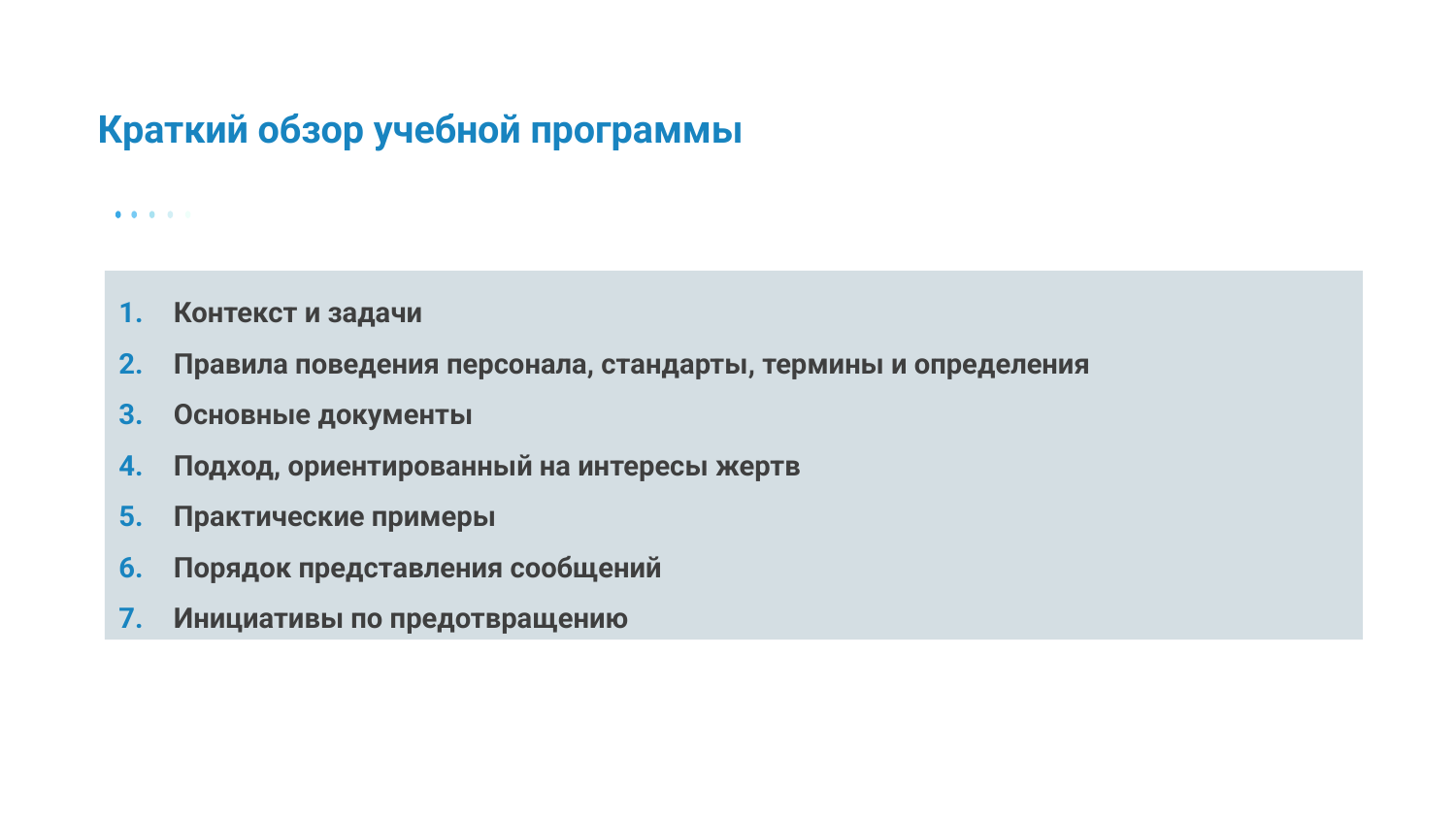

Краткий обзор учебной программы

Контекст и задачи
Правила поведения персонала, стандарты, термины и определения
Основные документы
Подход, ориентированный на интересы жертв
Практические примеры
Порядок представления сообщений
Инициативы по предотвращению